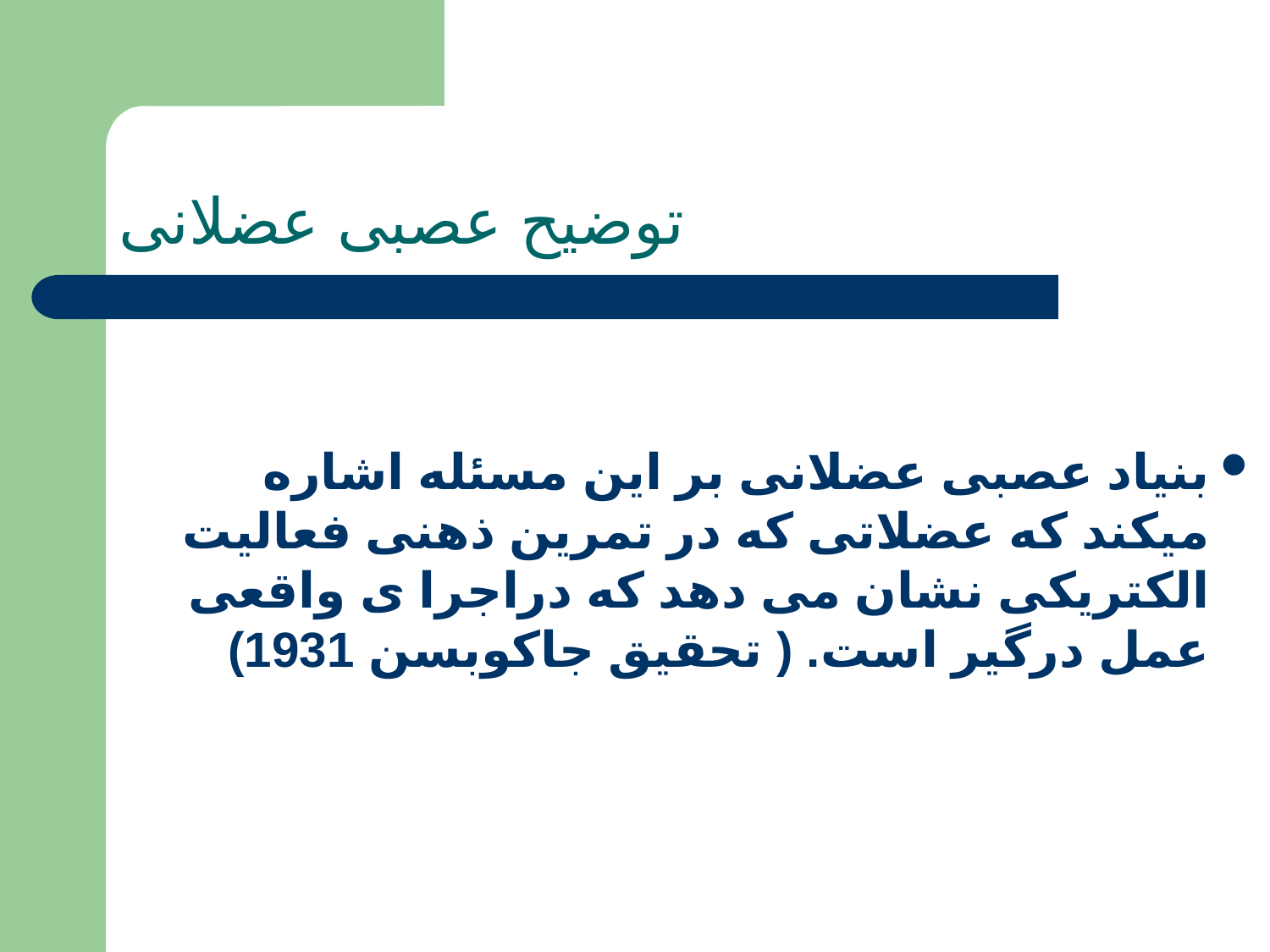

# توضیح عصبی عضلانی
بنیاد عصبی عضلانی بر این مسئله اشاره میکند که عضلاتی که در تمرین ذهنی فعالیت الکتریکی نشان می دهد که دراجرا ی واقعی عمل درگیر است. ( تحقیق جاکوبسن 1931)